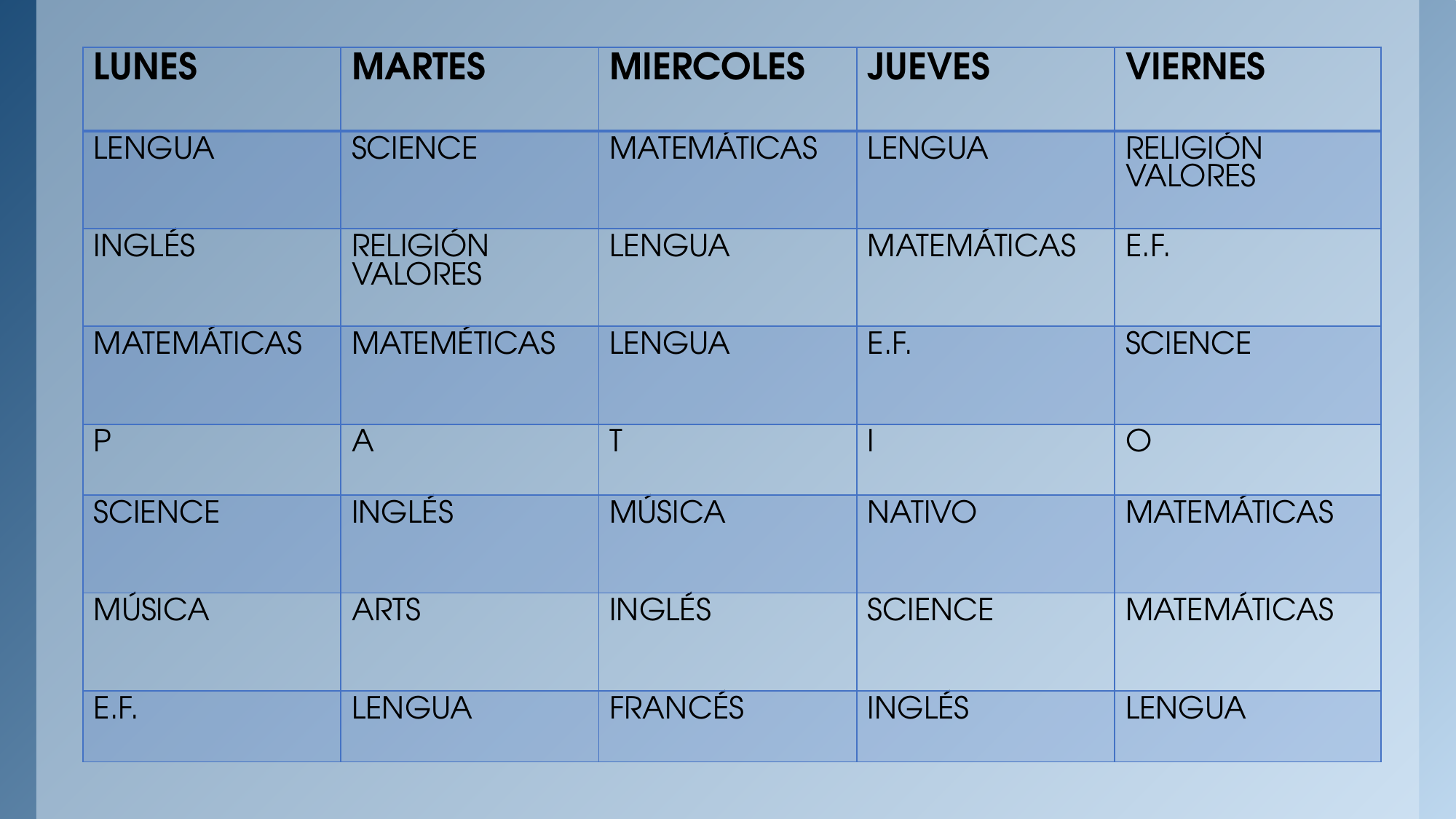

| LUNES | MARTES | MIERCOLES | JUEVES | VIERNES |
| --- | --- | --- | --- | --- |
| LENGUA | SCIENCE | MATEMÁTICAS | LENGUA | RELIGIÓN VALORES |
| INGLÉS | RELIGIÓN VALORES | LENGUA | MATEMÁTICAS | E.F. |
| MATEMÁTICAS | MATEMÉTICAS | LENGUA | E.F. | SCIENCE |
| P | A | T | I | O |
| SCIENCE | INGLÉS | MÚSICA | NATIVO | MATEMÁTICAS |
| MÚSICA | ARTS | INGLÉS | SCIENCE | MATEMÁTICAS |
| E.F. | LENGUA | FRANCÉS | INGLÉS | LENGUA |